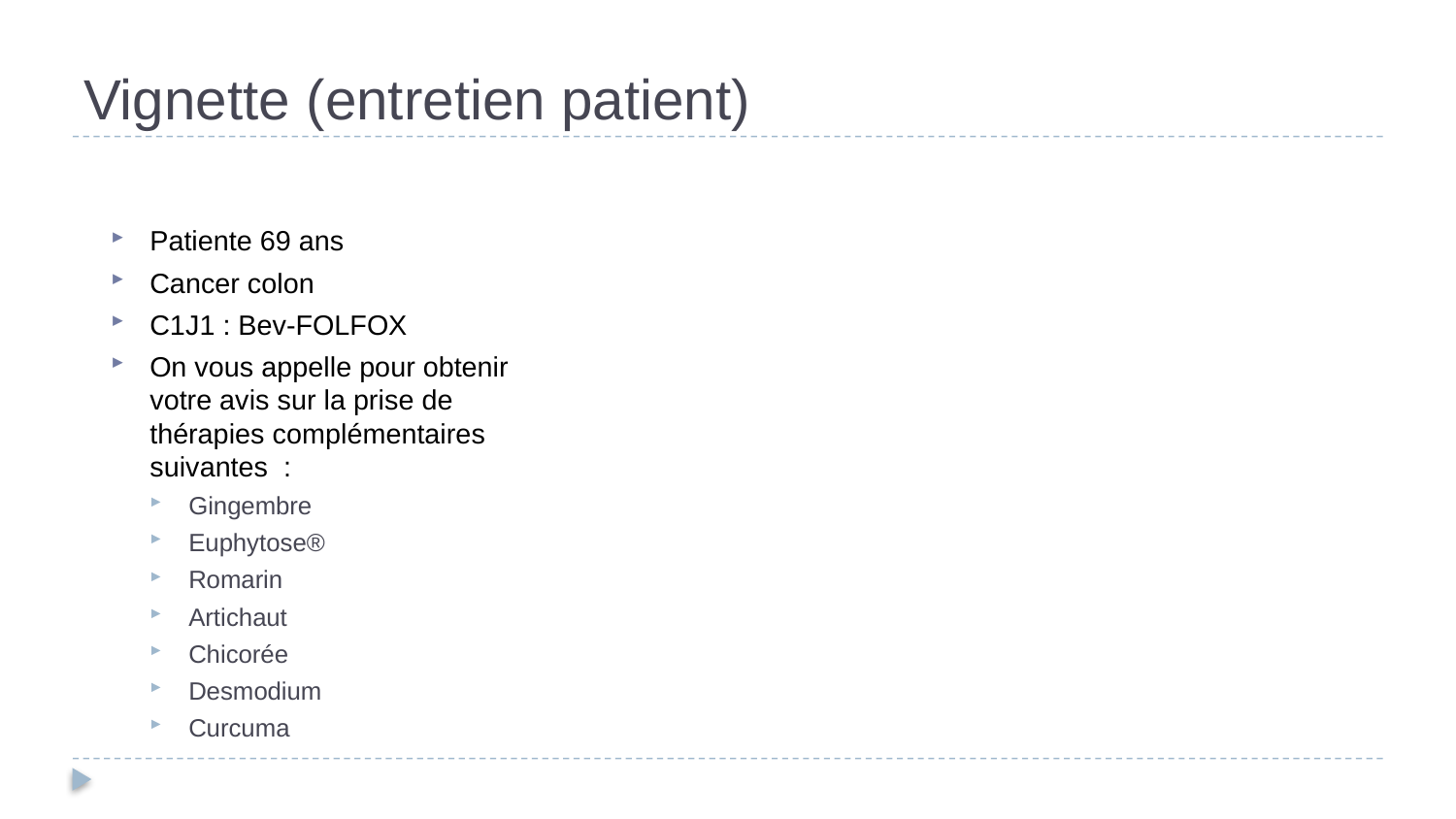

# Vignette (entretien patient)
Patiente 69 ans
Cancer colon
C1J1 : Bev-FOLFOX
On vous appelle pour obtenir votre avis sur la prise de thérapies complémentaires suivantes  :
Gingembre
Euphytose®
Romarin
Artichaut
Chicorée
Desmodium
Curcuma